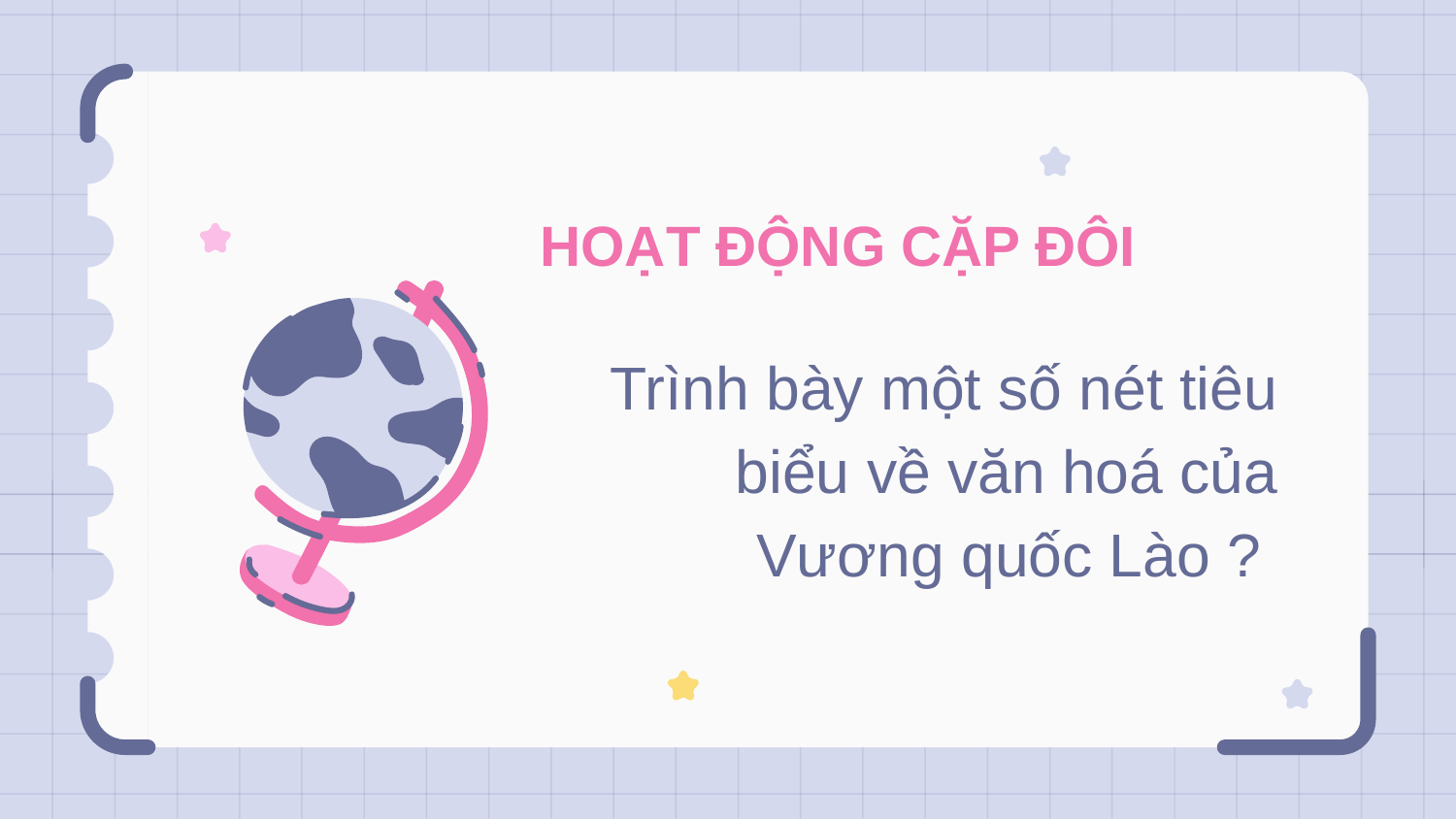

# HOẠT ĐỘNG CẶP ĐÔI

Trình bày một số nét tiêu biểu về văn hoá của Vương quốc Lào ?